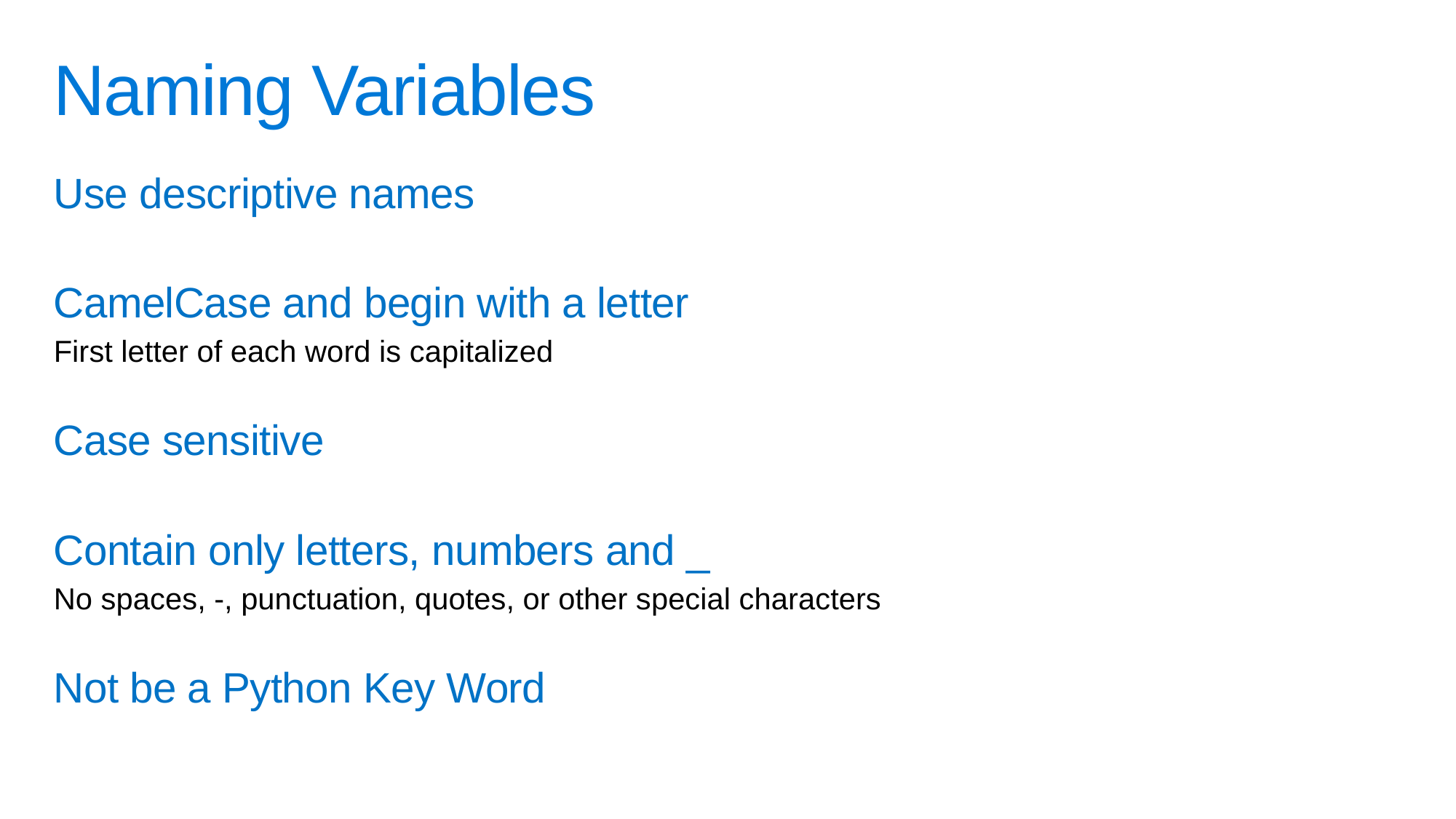

# Naming Variables
Use descriptive names

CamelCase and begin with a letter
First letter of each word is capitalized

Case sensitive

Contain only letters, numbers and _
No spaces, -, punctuation, quotes, or other special characters

Not be a Python Key Word